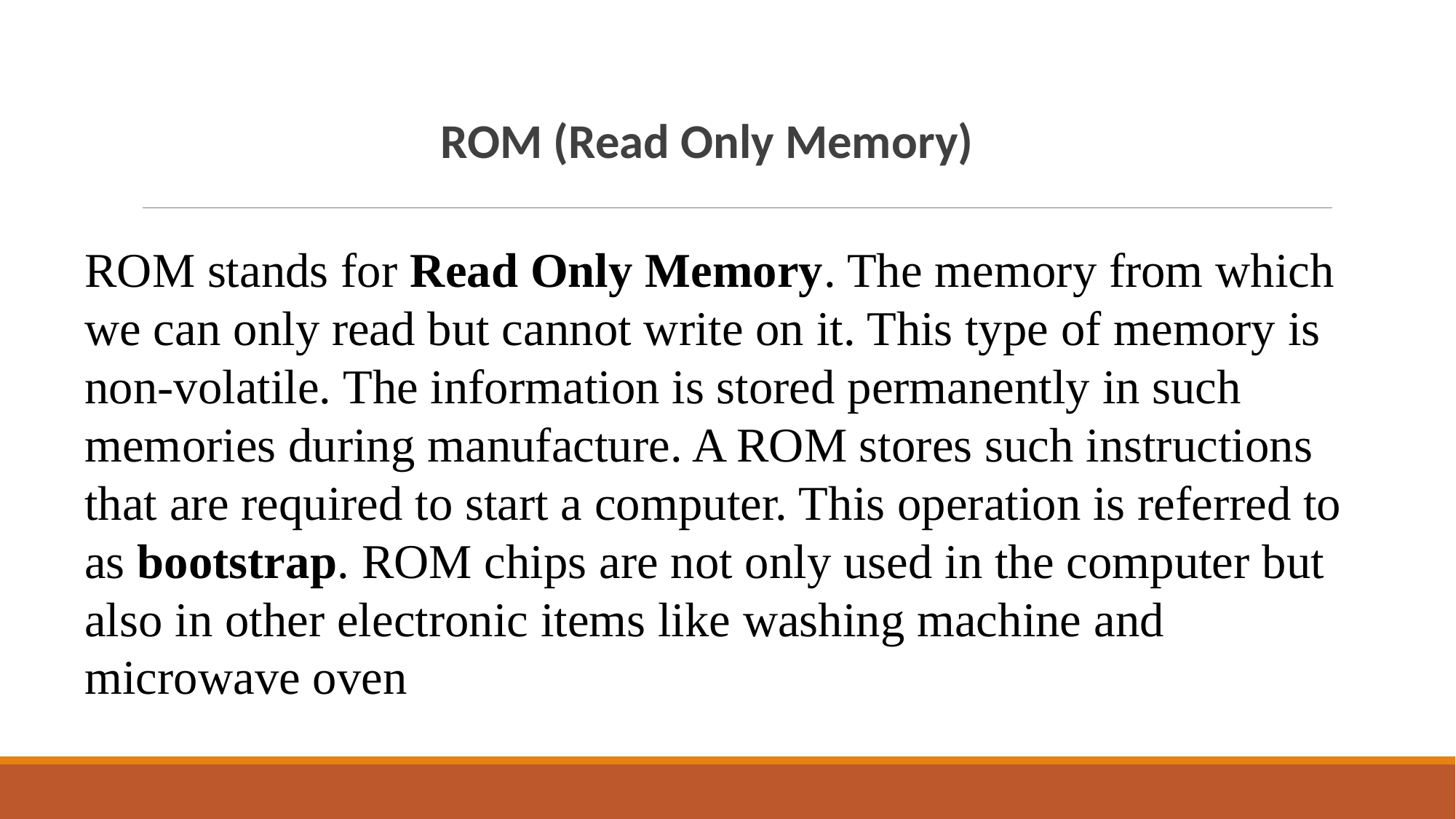

ROM (Read Only Memory)
ROM stands for Read Only Memory. The memory from which we can only read but cannot write on it. This type of memory is non-volatile. The information is stored permanently in such memories during manufacture. A ROM stores such instructions that are required to start a computer. This operation is referred to as bootstrap. ROM chips are not only used in the computer but also in other electronic items like washing machine and microwave oven